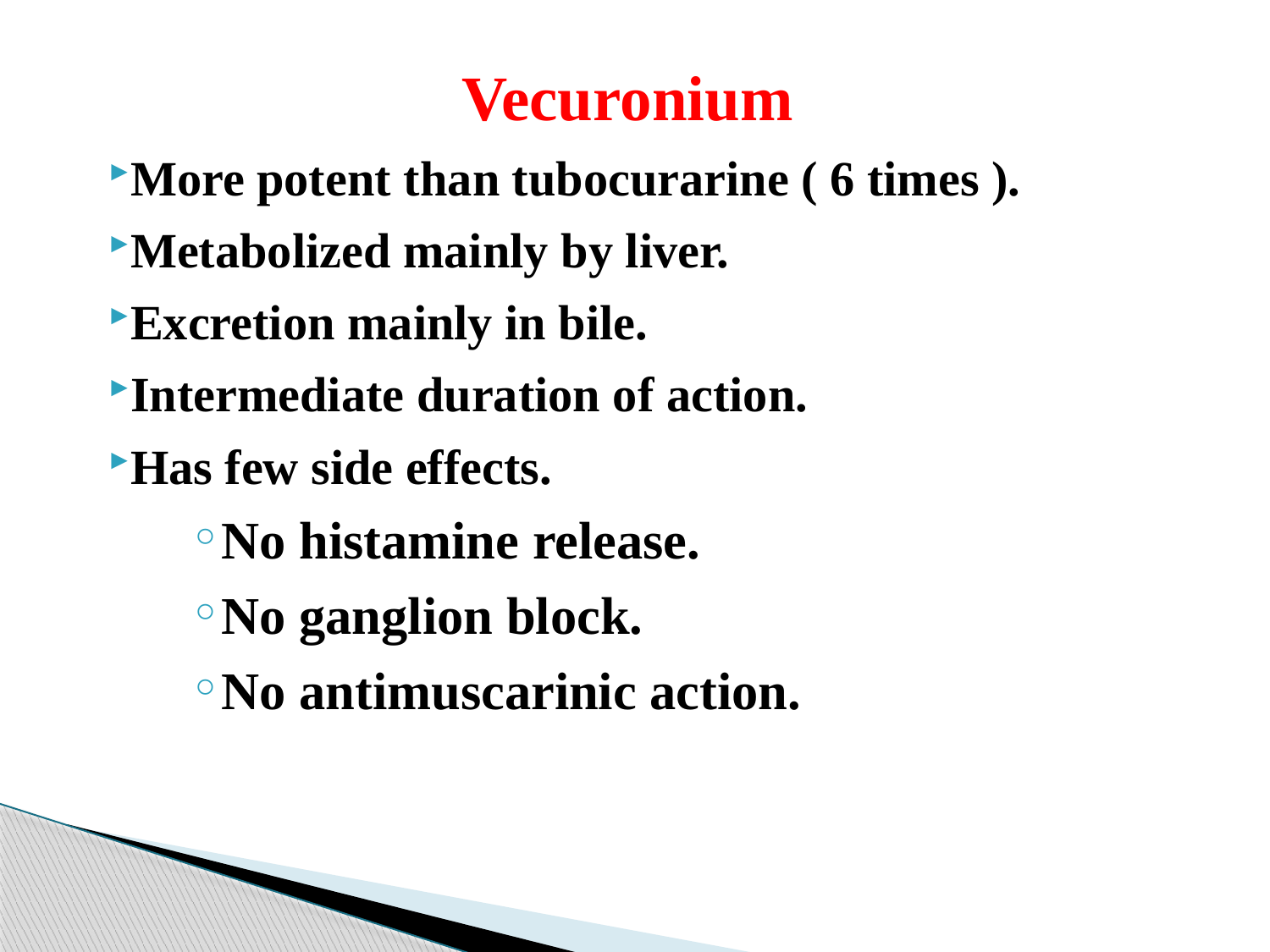

Vecuronium
More potent than tubocurarine ( 6 times ).
Metabolized mainly by liver.
Excretion mainly in bile.
Intermediate duration of action.
Has few side effects.
No histamine release.
No ganglion block.
No antimuscarinic action.